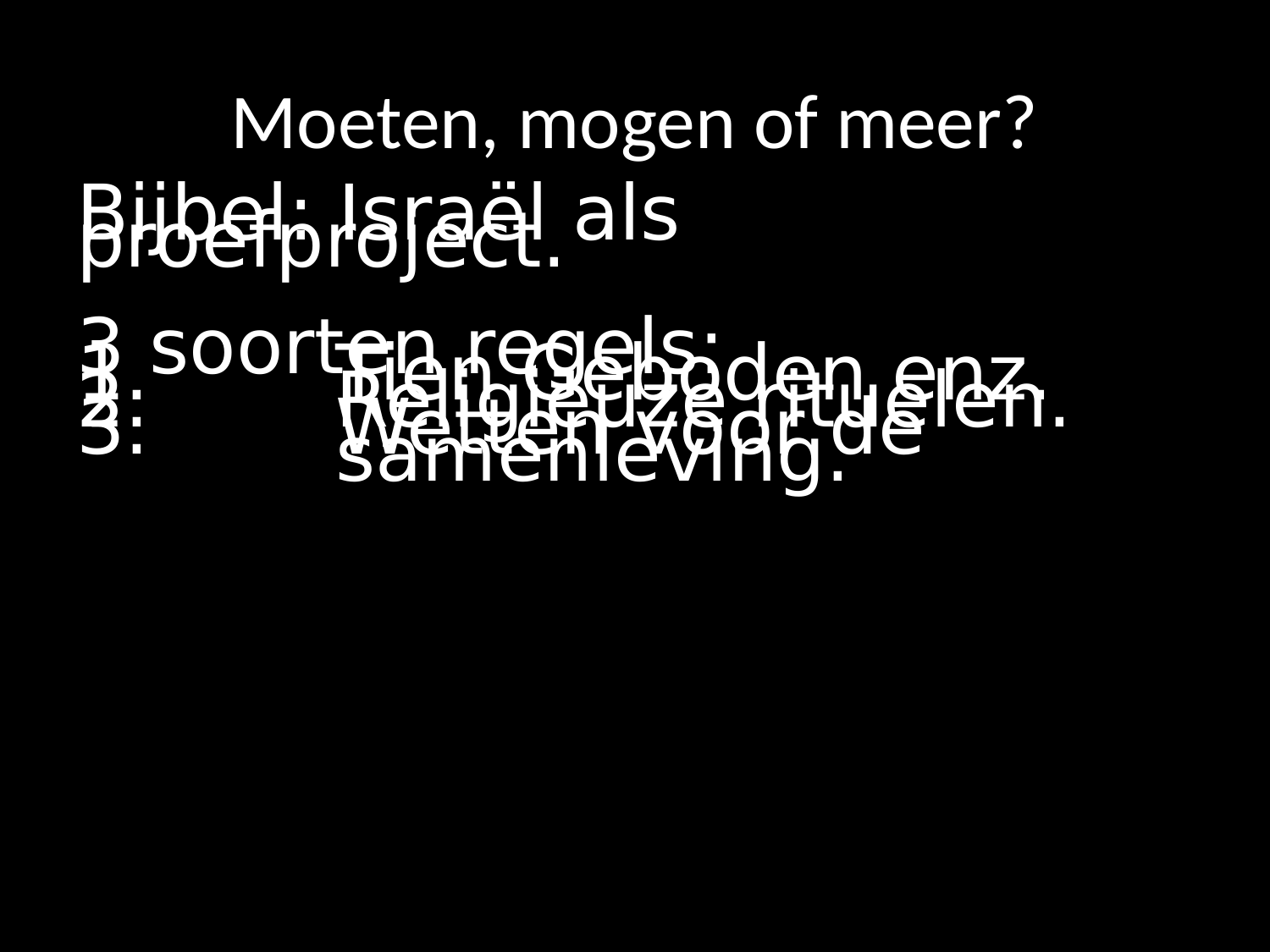

# Moeten, mogen of meer?
Bijbel: Israël als proefproject.

3 soorten regels:
Tien Geboden enz.
Religieuze rituelen.
Wetten voor de samenleving.